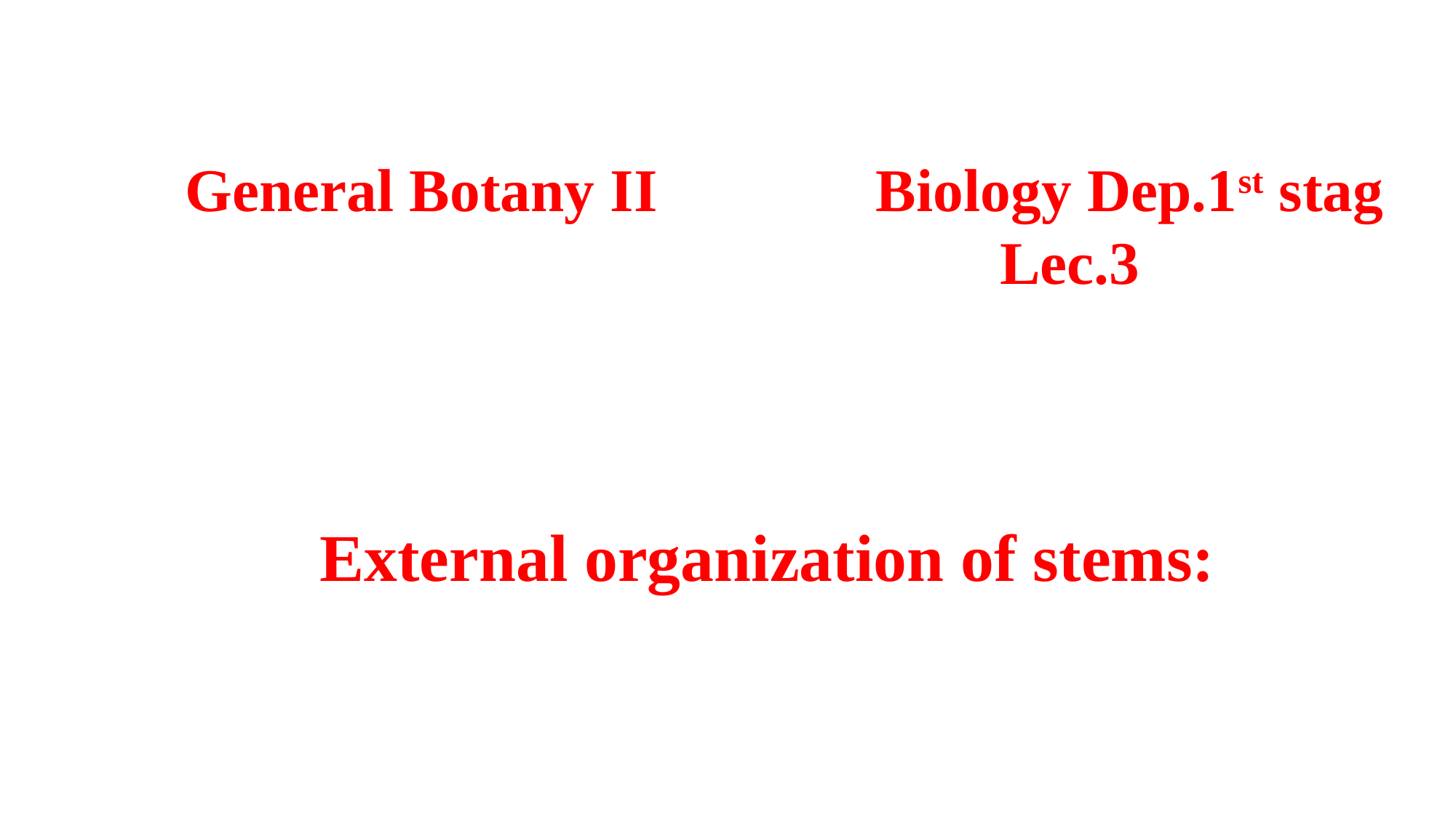

General Botany II              Biology Dep.1st stag                                                         Lec.3
External organization of stems: